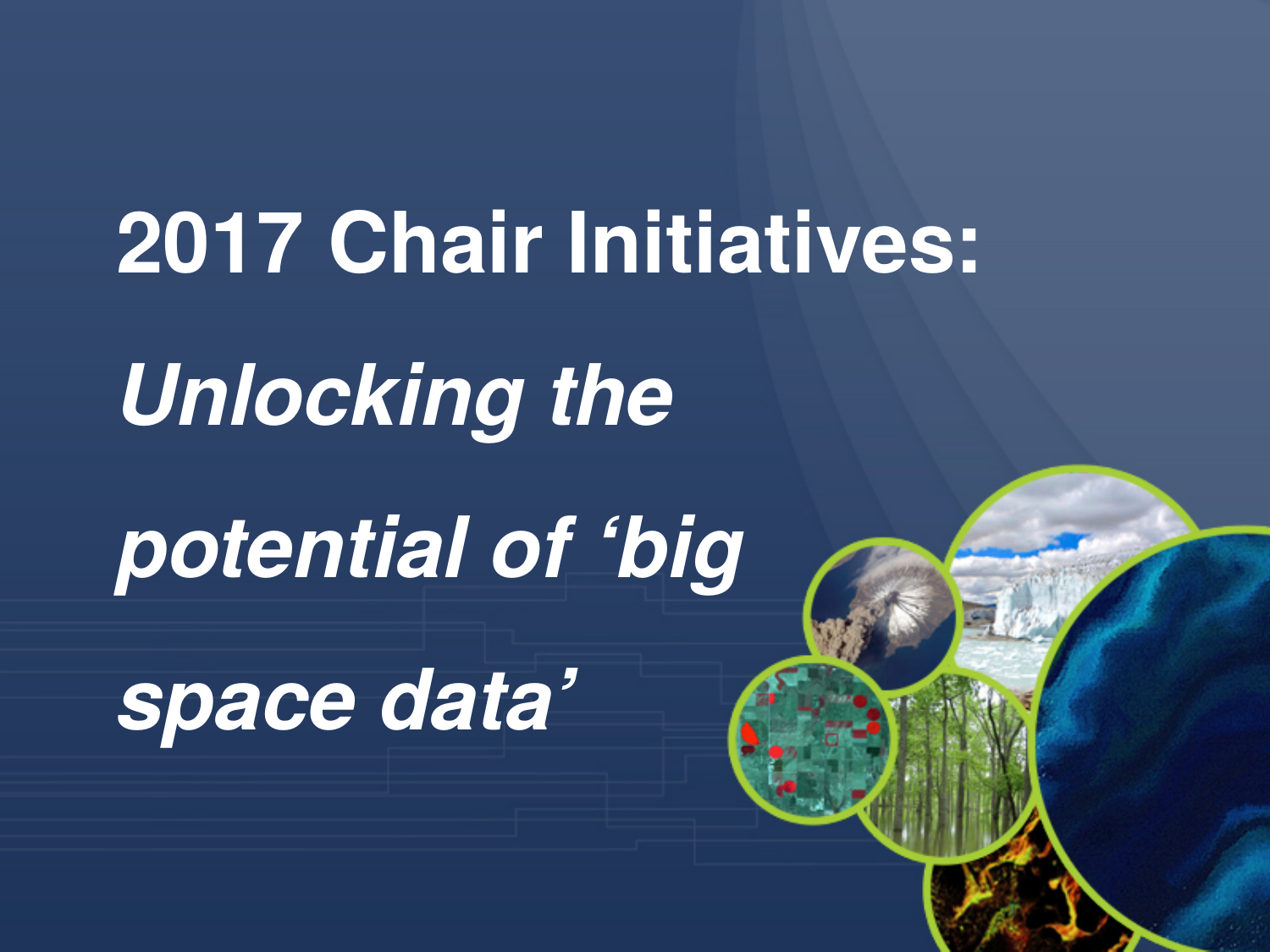

2017 Chair Initiatives:
Unlocking the potential of ‘big space data’